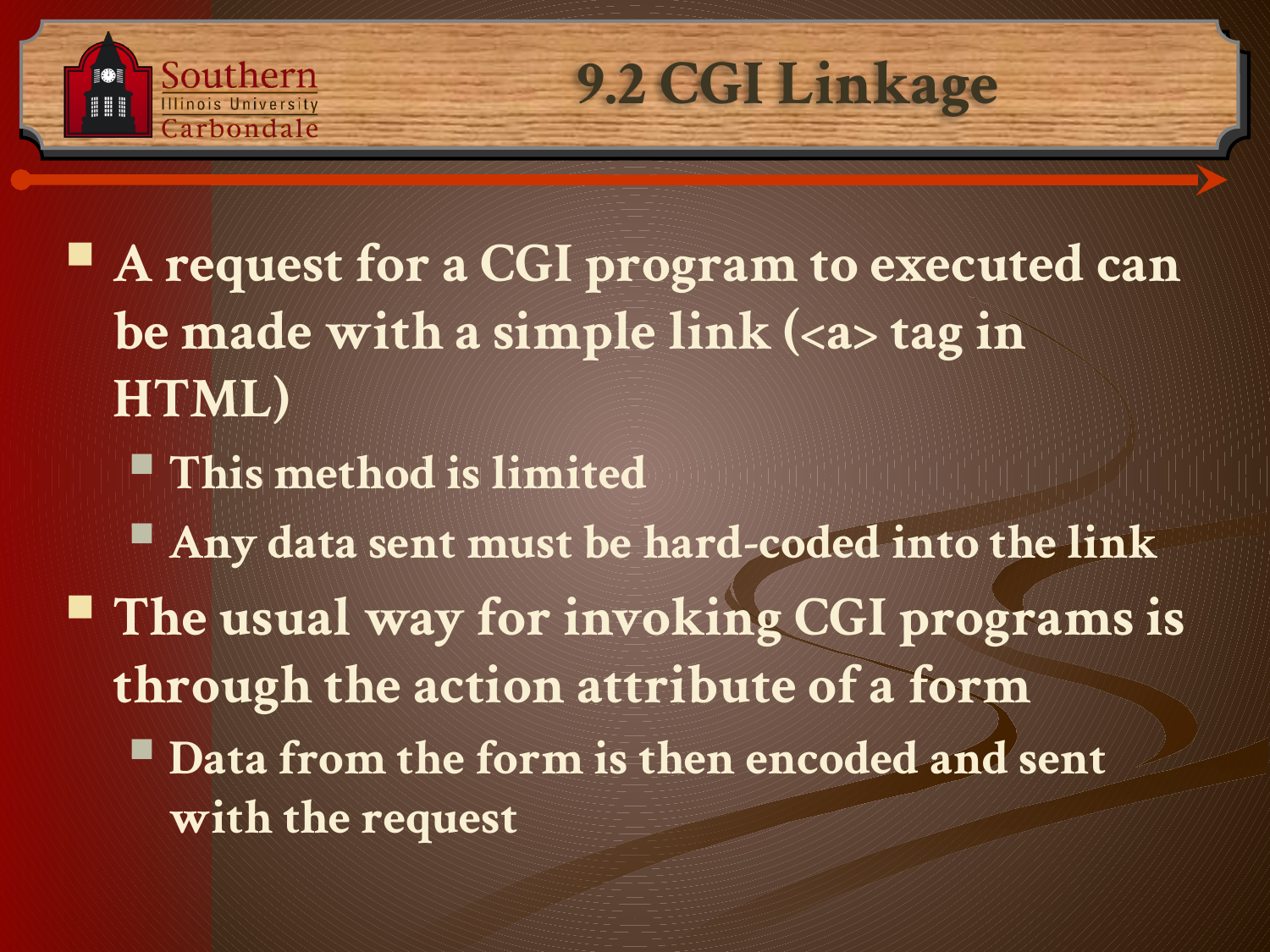

# 9.2 CGI Linkage
A request for a CGI program to executed can be made with a simple link (<a> tag in HTML)
This method is limited
Any data sent must be hard-coded into the link
The usual way for invoking CGI programs is through the action attribute of a form
Data from the form is then encoded and sent with the request